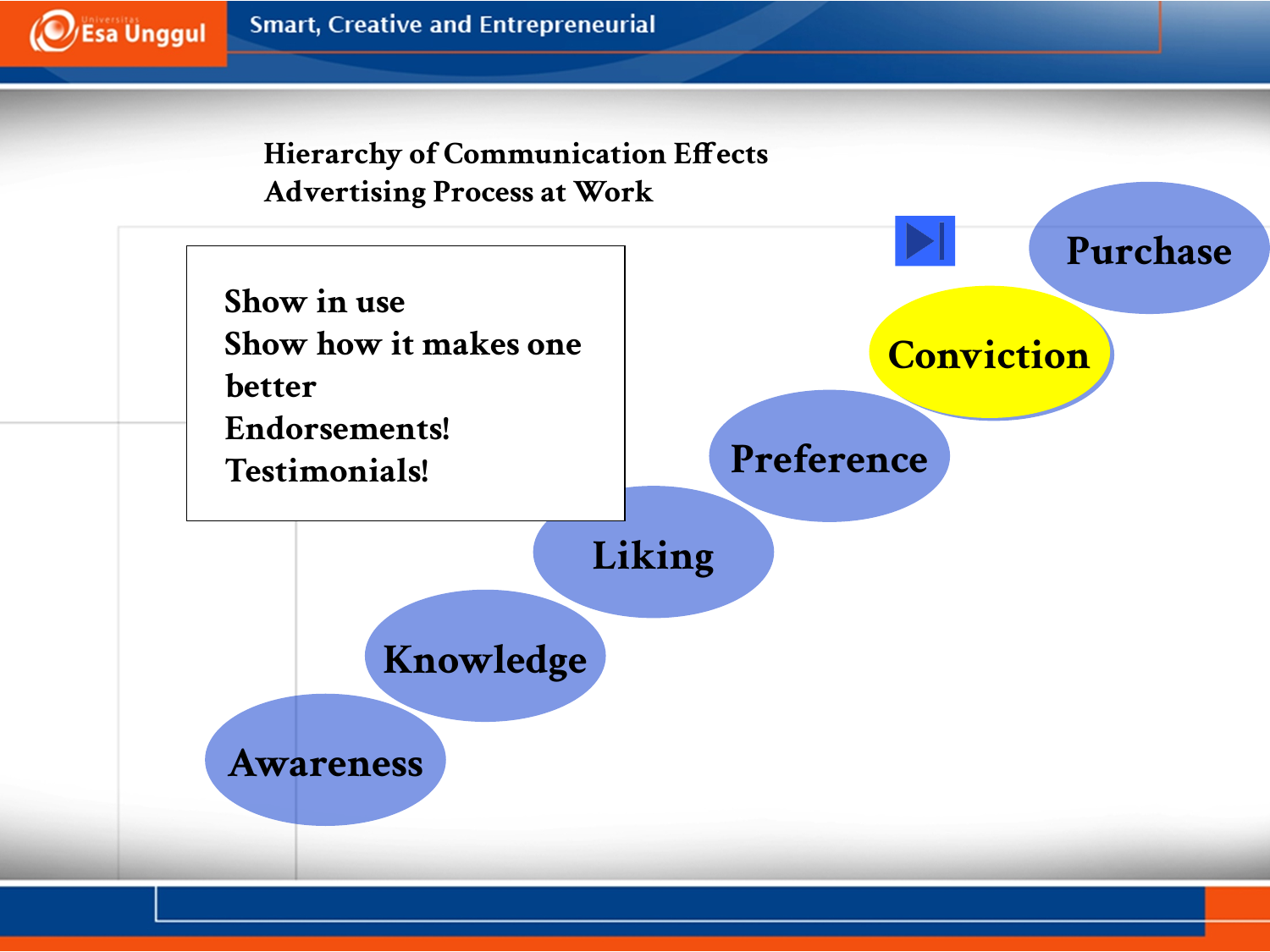

#
Hierarchy of Communication Effects
Advertising Process at Work
Purchase

Show in use
Show how it makes one better
Endorsements!
Testimonials!
Conviction
Conviction
Preference
Liking
Knowledge
Awareness